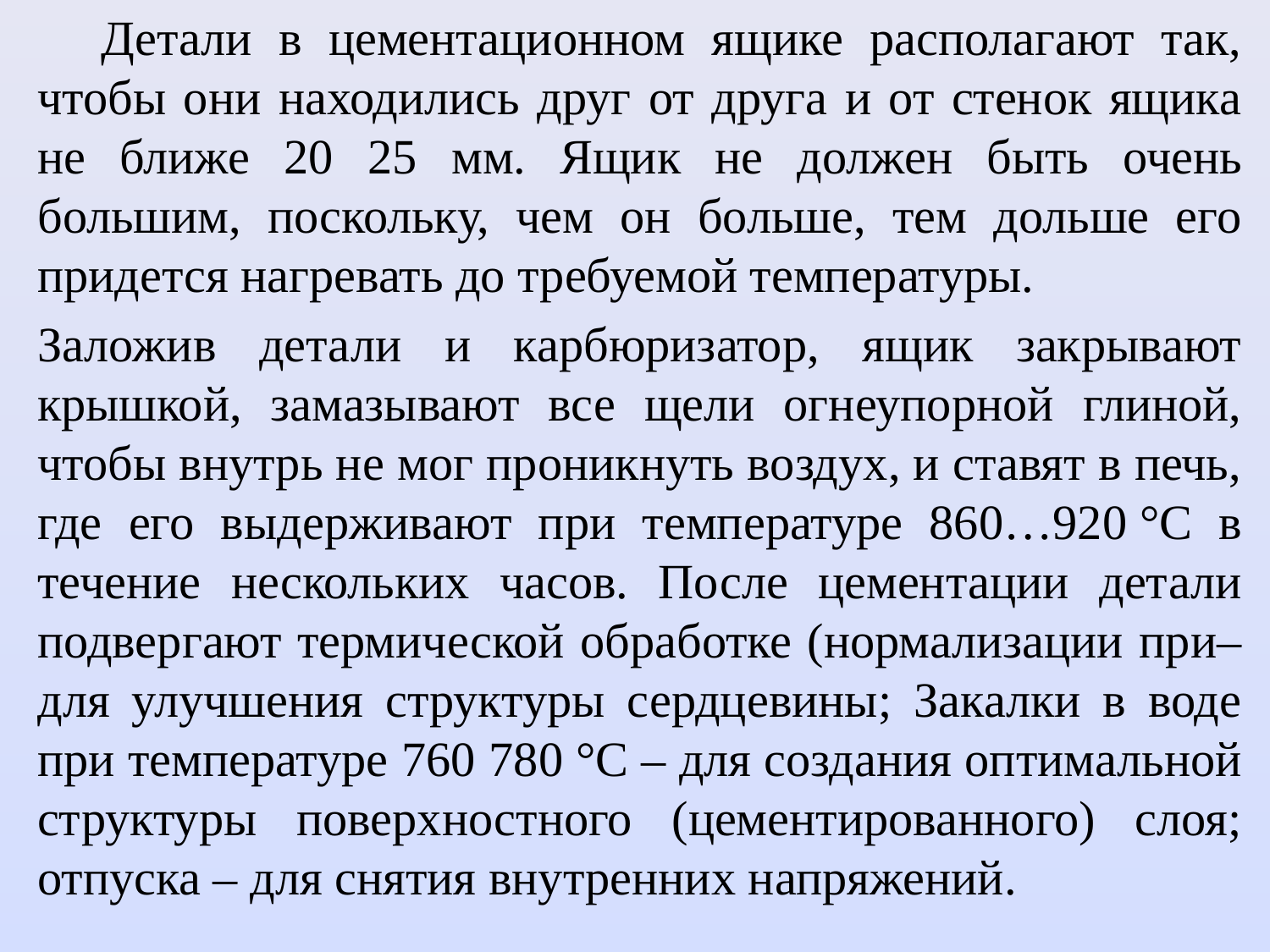

Детали в цементационном ящике располагают так, чтобы они находились друг от друга и от стенок ящика не ближе 20 25 мм. Ящик не должен быть очень большим, поскольку, чем он больше, тем дольше его придется нагревать до требуемой температуры.
Заложив детали и карбюризатор, ящик закрывают крышкой, замазывают все щели огнеупорной глиной, чтобы внутрь не мог проникнуть воздух, и ставят в печь, где его выдерживают при температуре 860…920 °С в течение нескольких часов. После цементации детали подвер­гают термической обработке (нормализации при– для улучшения структуры сердцевины; Закалки в воде при температуре 760 780 °С – для создания оптимальной структуры поверхностного (цементированного) слоя; отпуска – для снятия внутренних напряжений.